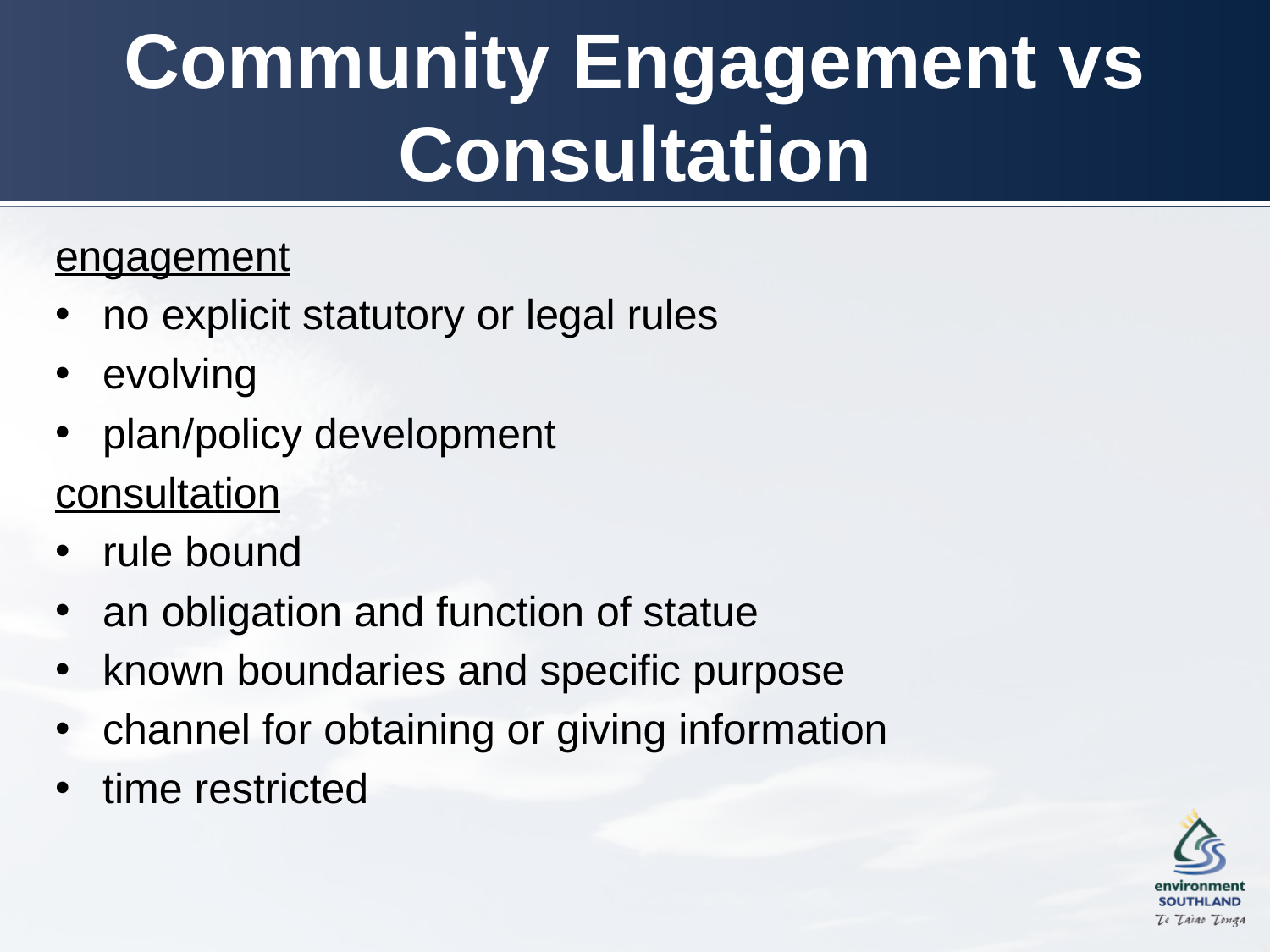

# Community Engagement vs Consultation
engagement
no explicit statutory or legal rules
evolving
plan/policy development
consultation
rule bound
an obligation and function of statue
known boundaries and specific purpose
channel for obtaining or giving information
time restricted